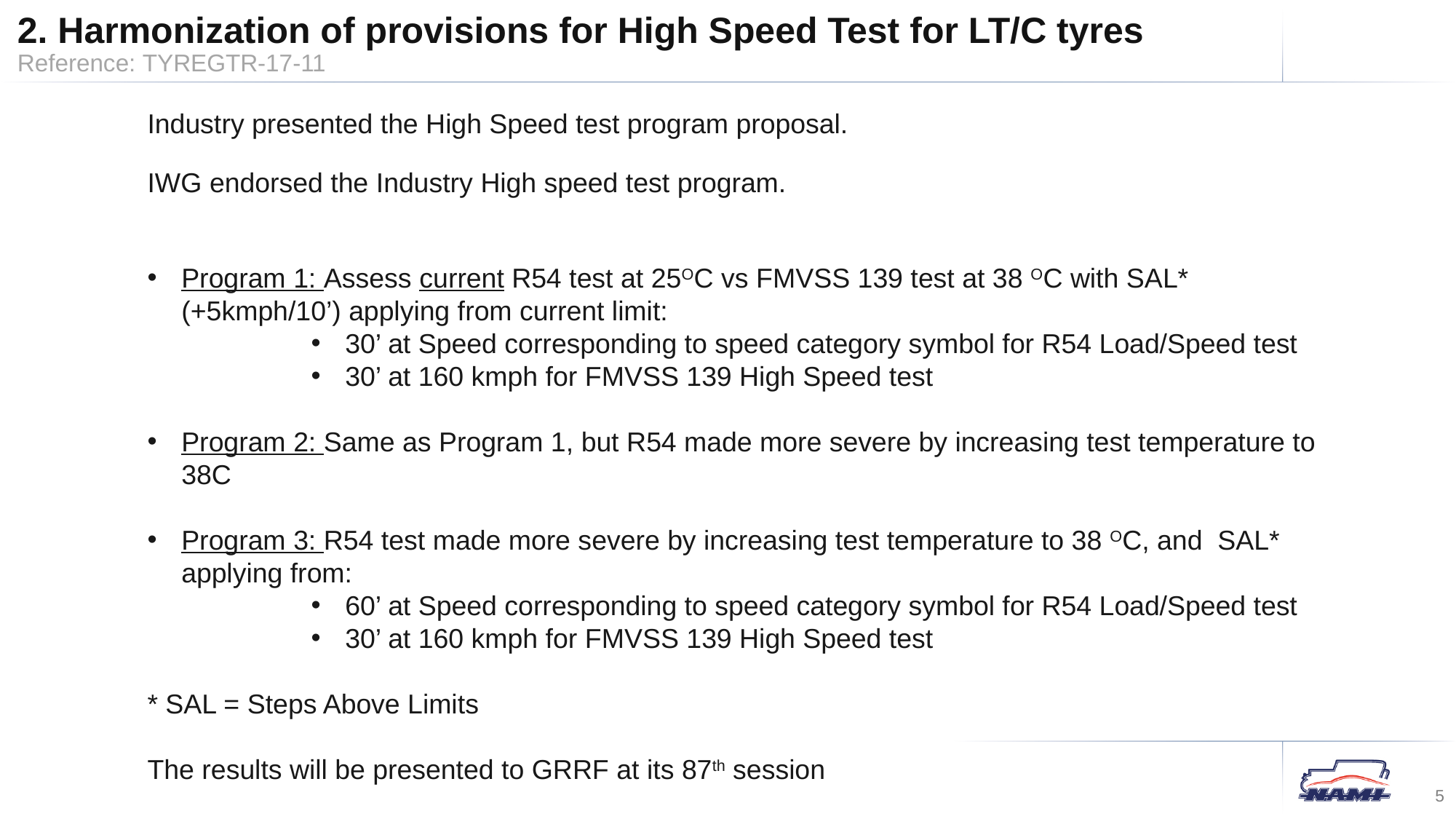

2. Harmonization of provisions for High Speed Test for LT/C tyres
Reference: TYREGTR-17-11
Industry presented the High Speed test program proposal.

IWG endorsed the Industry High speed test program.

Program 1: Assess current R54 test at 25OC vs FMVSS 139 test at 38 OC with SAL* (+5kmph/10’) applying from current limit:
30’ at Speed corresponding to speed category symbol for R54 Load/Speed test
30’ at 160 kmph for FMVSS 139 High Speed test

Program 2: Same as Program 1, but R54 made more severe by increasing test temperature to 38C
Program 3: R54 test made more severe by increasing test temperature to 38 OC, and  SAL* applying from:
60’ at Speed corresponding to speed category symbol for R54 Load/Speed test
30’ at 160 kmph for FMVSS 139 High Speed test

* SAL = Steps Above Limits

The results will be presented to GRRF at its 87th session
5